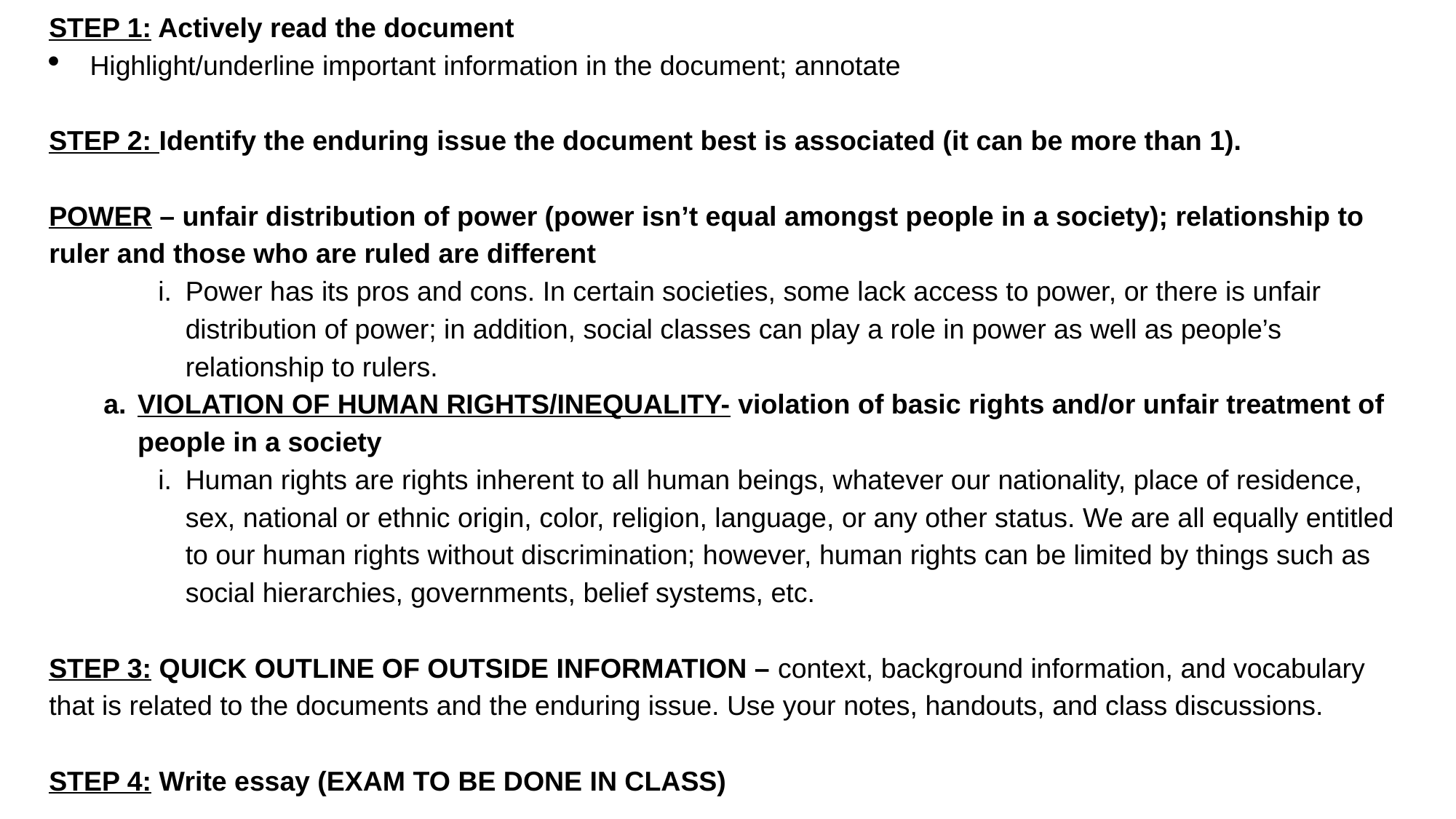

STEP 1: Actively read the document
Highlight/underline important information in the document; annotate

STEP 2: Identify the enduring issue the document best is associated (it can be more than 1).

POWER – unfair distribution of power (power isn’t equal amongst people in a society); relationship to ruler and those who are ruled are different
Power has its pros and cons. In certain societies, some lack access to power, or there is unfair distribution of power; in addition, social classes can play a role in power as well as people’s relationship to rulers.
VIOLATION OF HUMAN RIGHTS/INEQUALITY- violation of basic rights and/or unfair treatment of people in a society
Human rights are rights inherent to all human beings, whatever our nationality, place of residence, sex, national or ethnic origin, color, religion, language, or any other status. We are all equally entitled to our human rights without discrimination; however, human rights can be limited by things such as social hierarchies, governments, belief systems, etc.

STEP 3: QUICK OUTLINE OF OUTSIDE INFORMATION – context, background information, and vocabulary that is related to the documents and the enduring issue. Use your notes, handouts, and class discussions.

STEP 4: Write essay (EXAM TO BE DONE IN CLASS)